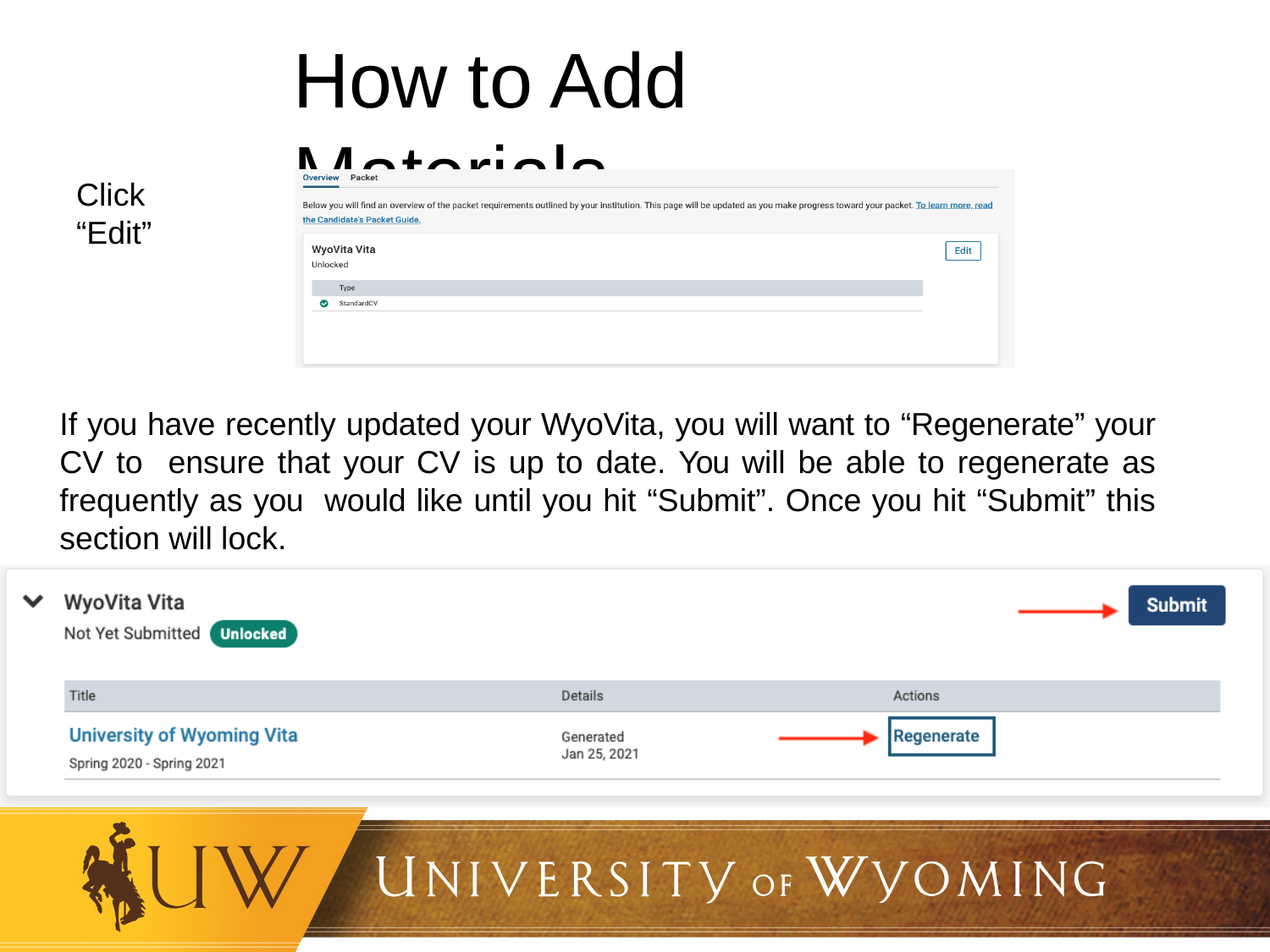

# How to Add Materials

Click “Edit”
If you have recently updated your WyoVita, you will want to “Regenerate” your CV to  ensure that your CV is up to date. You will be able to regenerate as frequently as you  would like until you hit “Submit”. Once you hit “Submit” this section will lock.